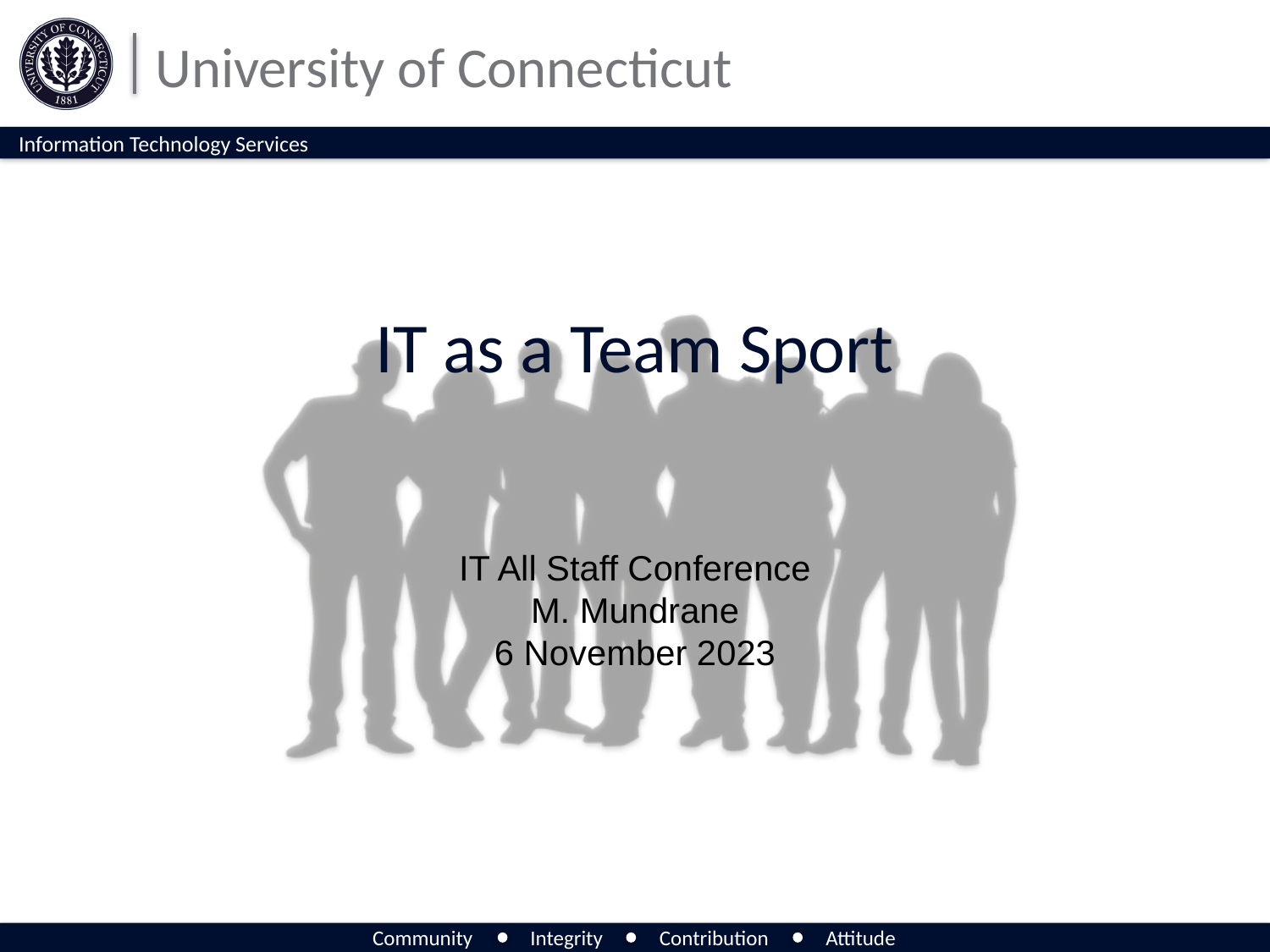

# IT as a Team Sport
IT All Staff Conference
M. Mundrane
6 November 2023